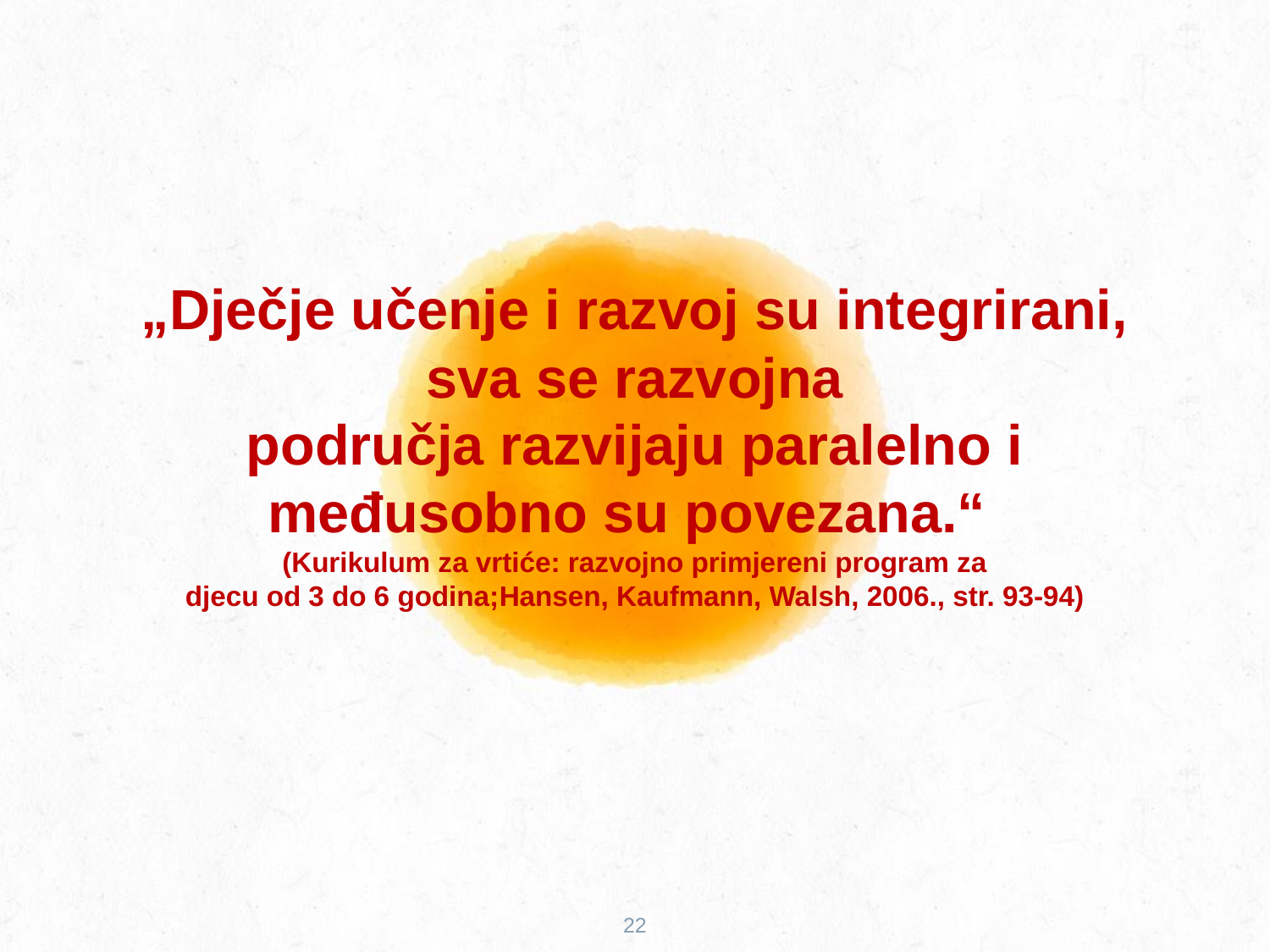

„Dječje učenje i razvoj su integrirani, sva se razvojna
područja razvijaju paralelno i međusobno su povezana.“
(Kurikulum za vrtiće: razvojno primjereni program za
djecu od 3 do 6 godina;Hansen, Kaufmann, Walsh, 2006., str. 93-94)
22